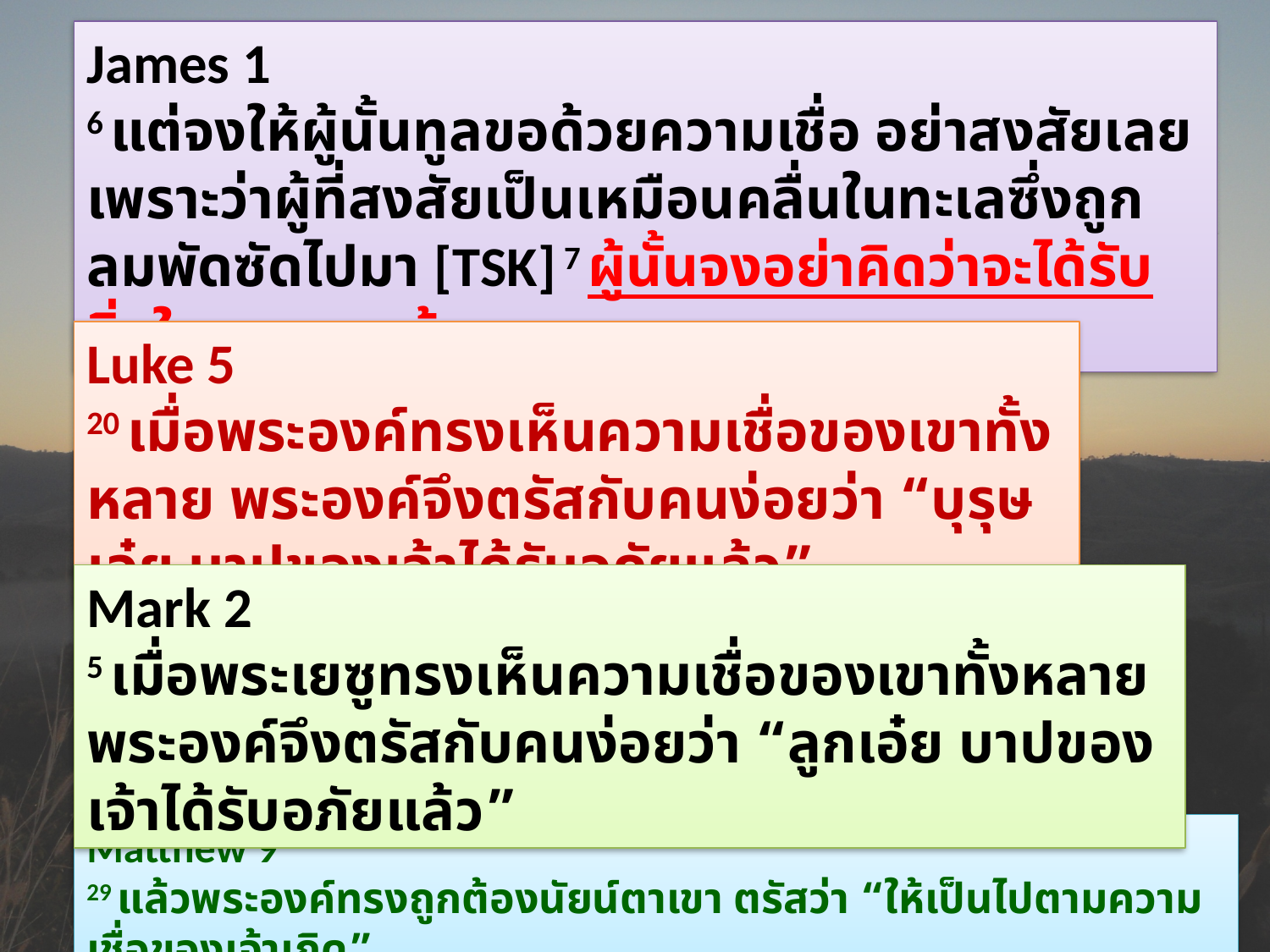

James 1
6 แต่​จง​ให้​ผู้​นั้น​ทูล​ขอ​ด้วย​ความ​เชื่อ อย่า​สงสัย​เลย เพราะ​ว่า​ผู้​ที่​สงสัย​เป็น​เหมือน​คลื่น​ใน​ทะเล​ซึ่ง​ถูก​ลม​พัด​ซัด​ไป​มา​ [TSK] 7 ผู้​นั้น​จง​อย่า​คิด​ว่า​จะ​ได้รับ​สิ่ง​ใด​จาก​พระ​เจ้า​เลย
Luke 5
20 เมื่อ​พระ​องค์​ทรง​เห็น​ความ​เชื่อ​ของ​เขา​ทั้ง​หลาย ​พระ​องค์​จึง​ตรัส​กับ​คน​ง่อย​ว่า “บุรุษ​เอ๋ย บาป​ของ​เจ้า​ได้รับ​อภัย​แล้ว”
Mark 2
5 เมื่อ​พระ​เยซู​ทรง​เห็น​ความ​เชื่อ​ของ​เขา​ทั้ง​หลาย ​พระ​องค์​จึง​ตรัส​กับ​คน​ง่อย​ว่า “ลูก​เอ๋ย บาป​ของ​เจ้า​ได้รับ​อภัย​แล้ว”
Matthew 9
29 แล้ว​พระ​องค์​ทรง​ถูกต้อง​นัยน์ตา​เขา ตรัส​ว่า “ให้​เป็นไป​ตาม​ความ​เชื่อ​ของ​เจ้า​เถิด”